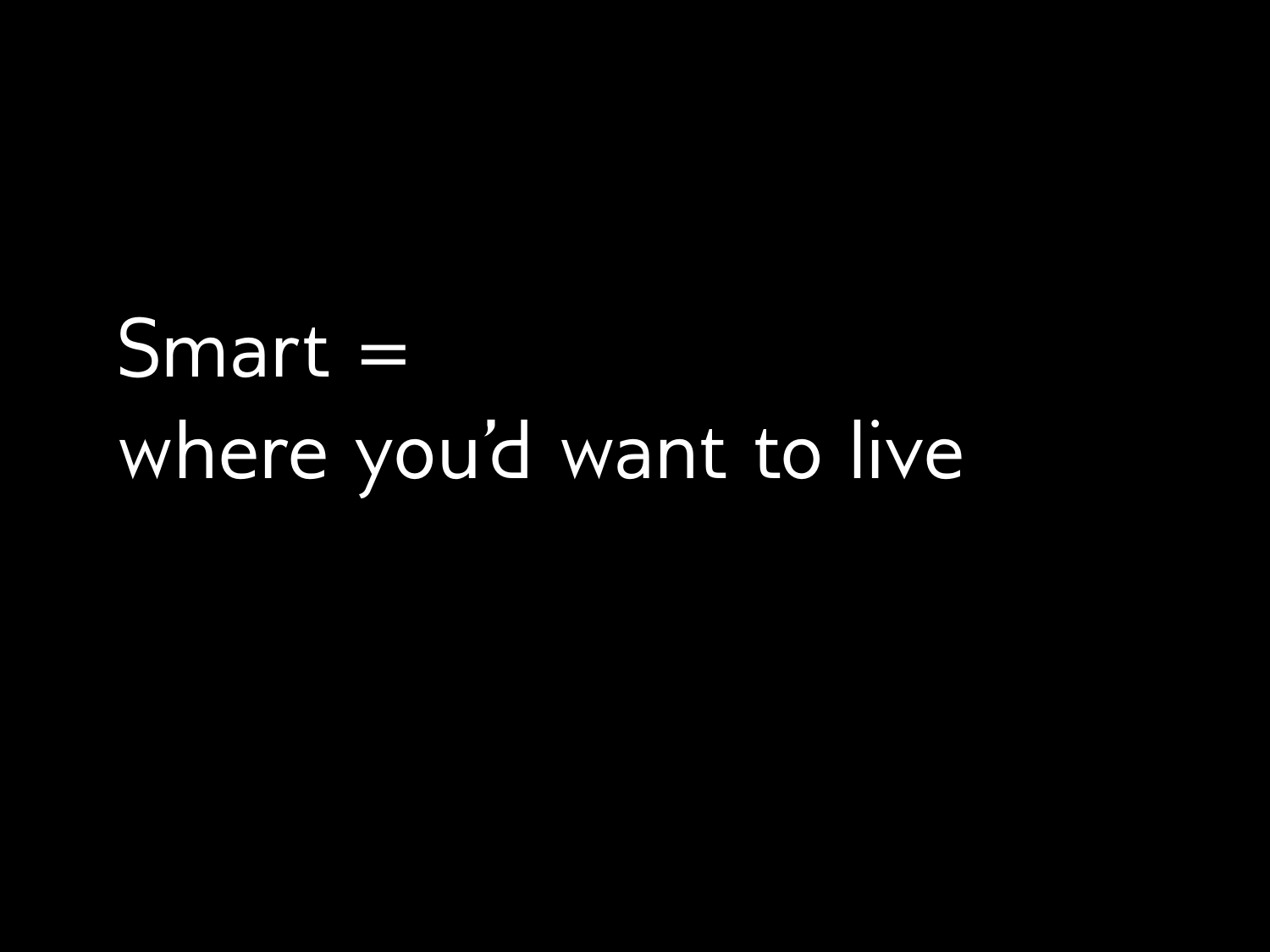

Smart =
where you’d want to live